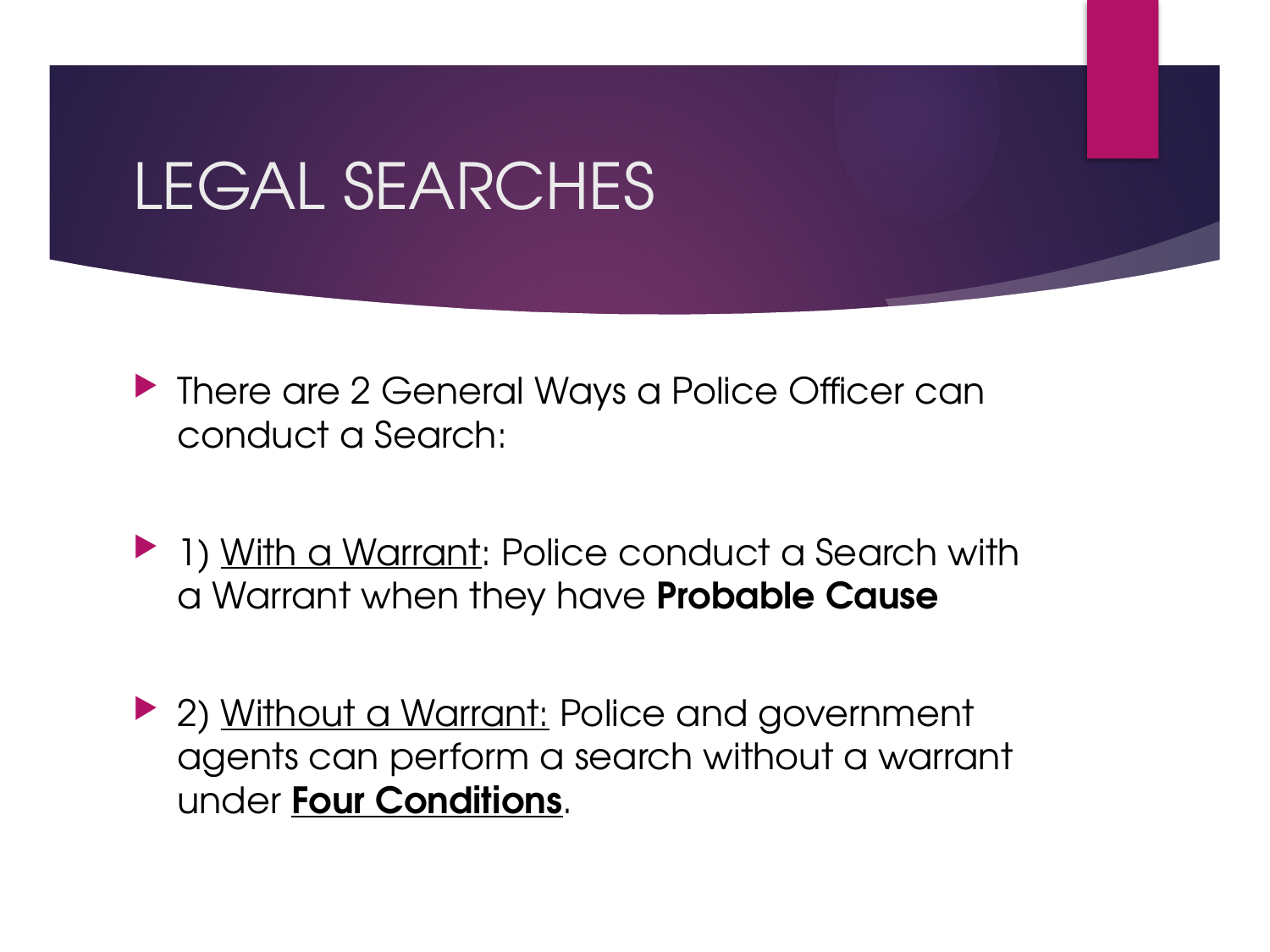

# LEGAL SEARCHES
There are 2 General Ways a Police Officer can conduct a Search:

1) With a Warrant: Police conduct a Search with a Warrant when they have Probable Cause

2) Without a Warrant: Police and government agents can perform a search without a warrant under Four Conditions.